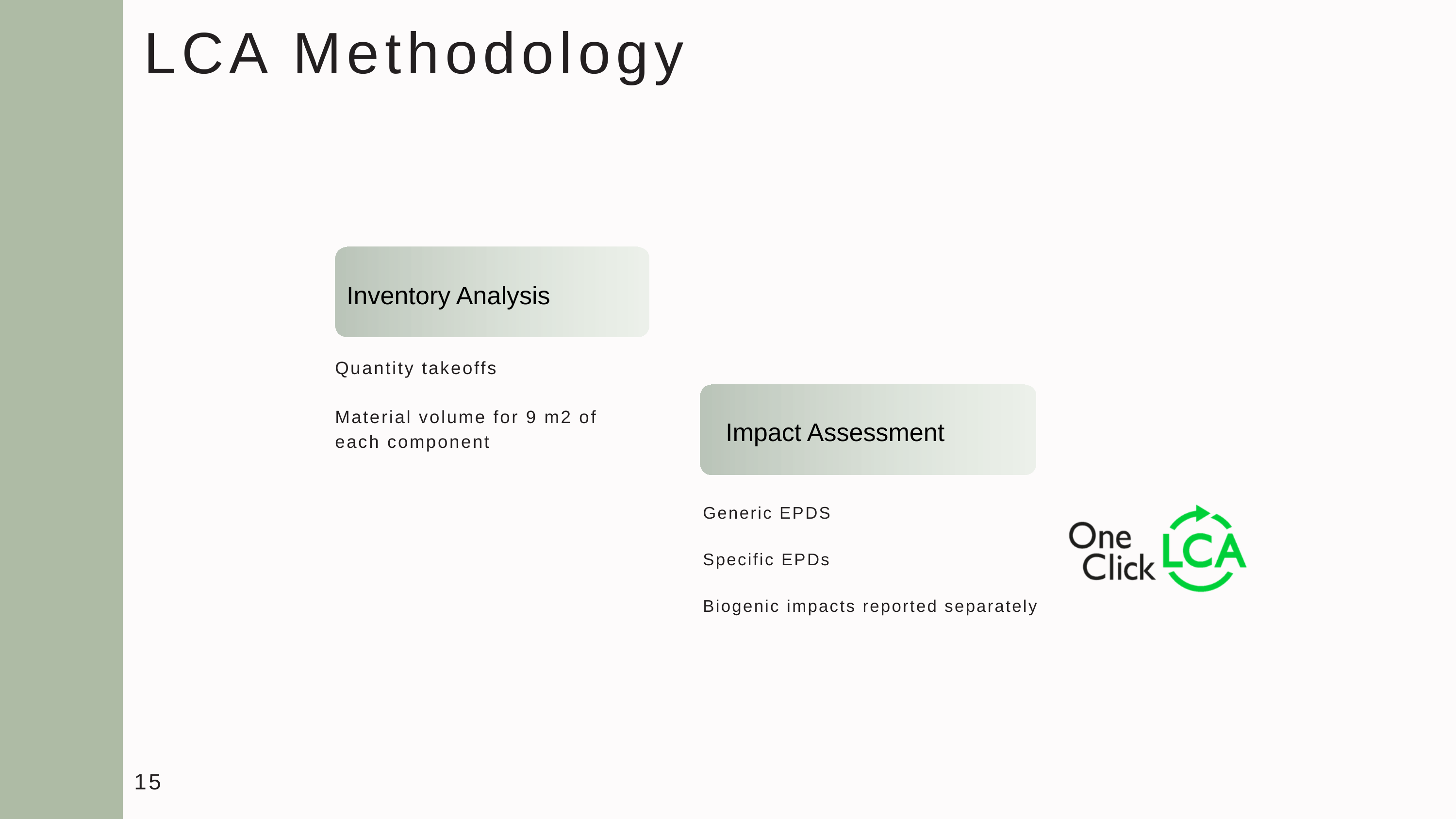

LCA Methodology
 Inventory Analysis

 Impact Assessment

Quantity takeoffs

Material volume for 9 m2 of each component

Generic EPDS

Specific EPDs

Biogenic impacts reported separately

15